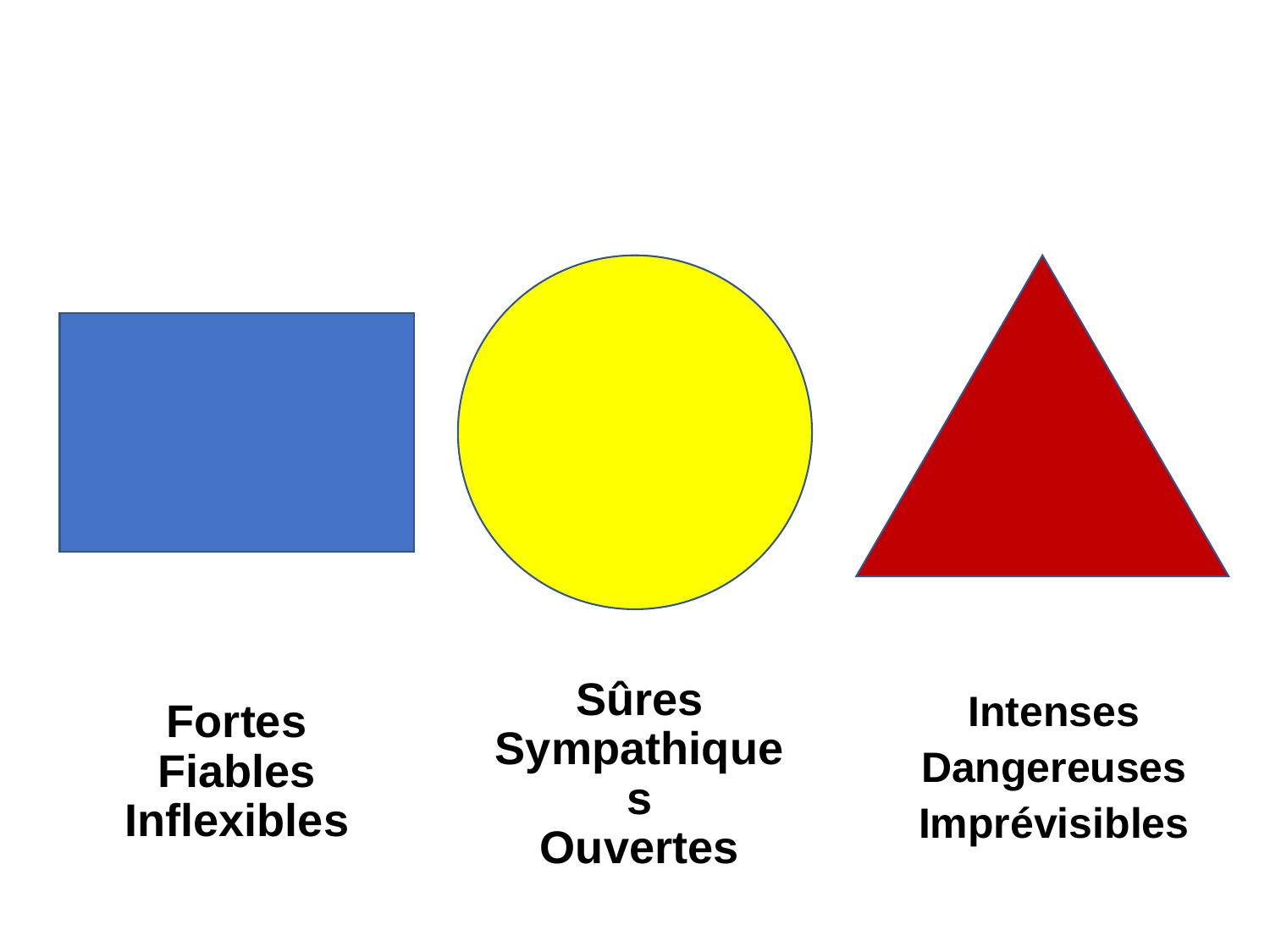

Fortes
Fiables
Inflexibles
Sûres
Sympathiques
Ouvertes

Intenses
Dangereuses
Imprévisibles